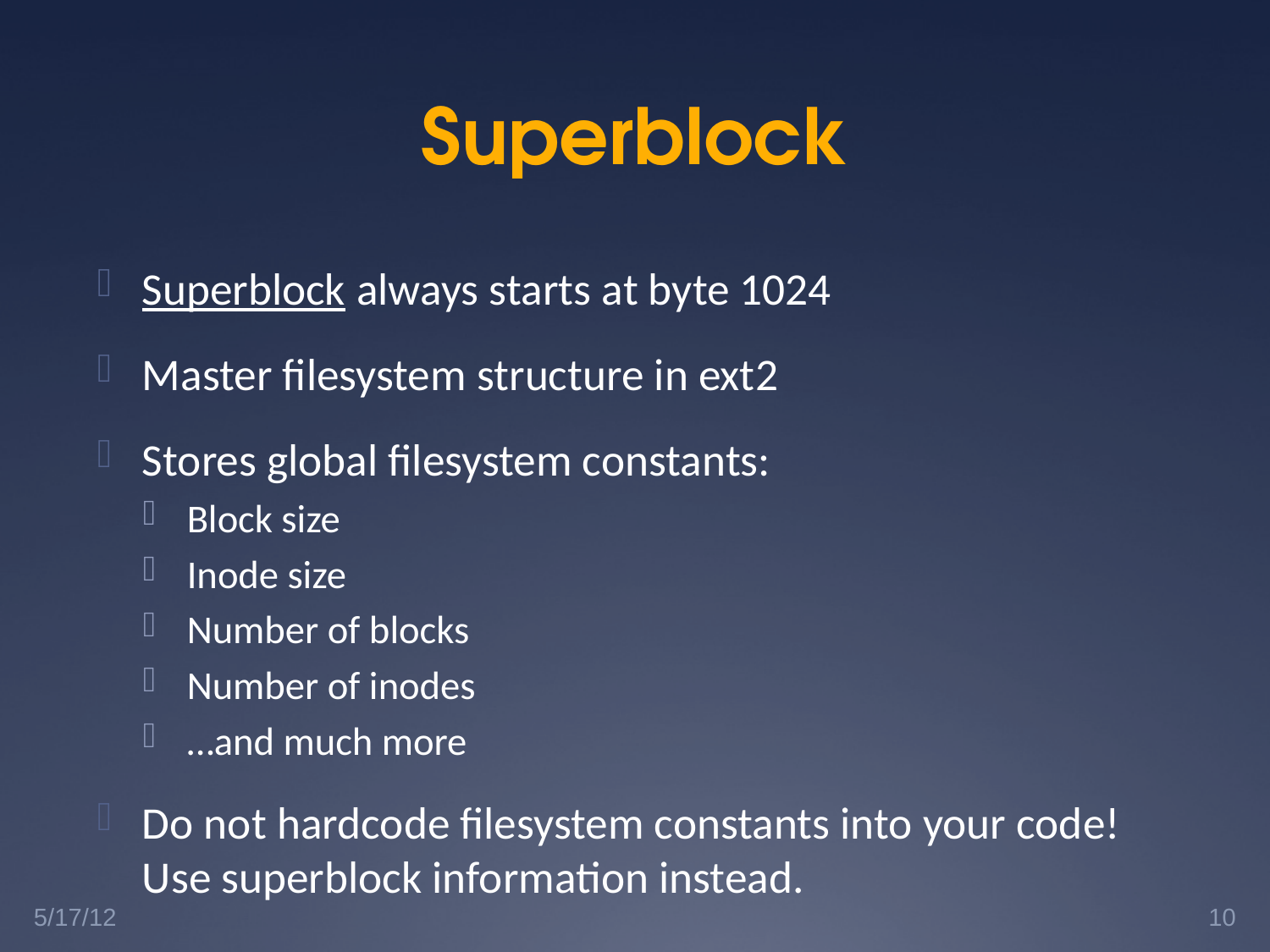

# Superblock
Superblock always starts at byte 1024
Master filesystem structure in ext2
Stores global filesystem constants:
Block size
Inode size
Number of blocks
Number of inodes
…and much more
Do not hardcode filesystem constants into your code! Use superblock information instead.

5/17/12
10